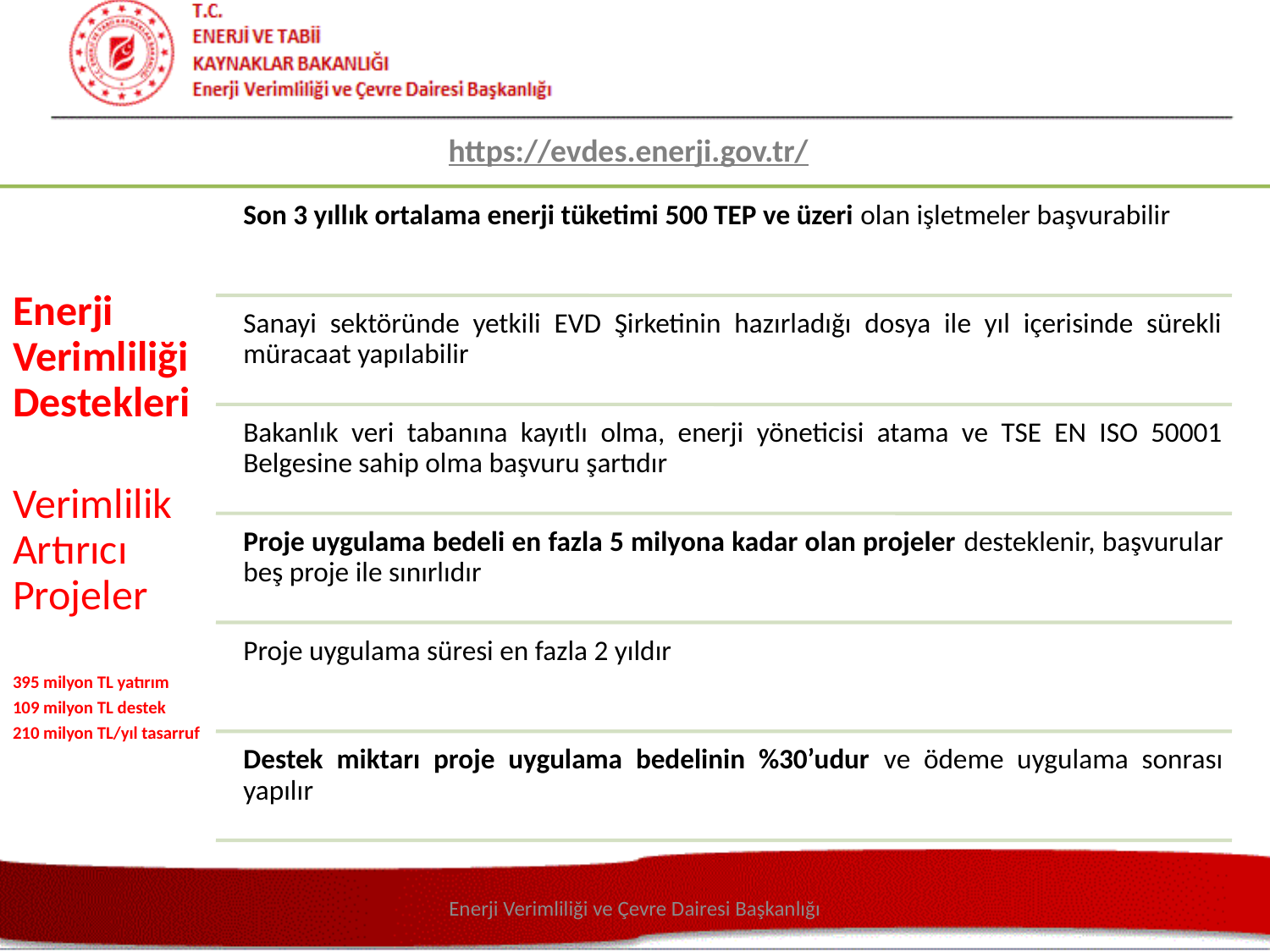

https://evdes.enerji.gov.tr/
Enerji VerimliliğiDestekleri

Verimlilik Artırıcı Projeler

395 milyon TL yatırım
109 milyon TL destek
210 milyon TL/yıl tasarruf
Son 3 yıllık ortalama enerji tüketimi 500 TEP ve üzeri olan işletmeler başvurabilir
Sanayi sektöründe yetkili EVD Şirketinin hazırladığı dosya ile yıl içerisinde sürekli müracaat yapılabilir
Bakanlık veri tabanına kayıtlı olma, enerji yöneticisi atama ve TSE EN ISO 50001 Belgesine sahip olma başvuru şartıdır
Proje uygulama bedeli en fazla 5 milyona kadar olan projeler desteklenir, başvurular beş proje ile sınırlıdır
Proje uygulama süresi en fazla 2 yıldır
Destek miktarı proje uygulama bedelinin %30’udur ve ödeme uygulama sonrası yapılır
Enerji Verimliliği ve Çevre Dairesi Başkanlığı